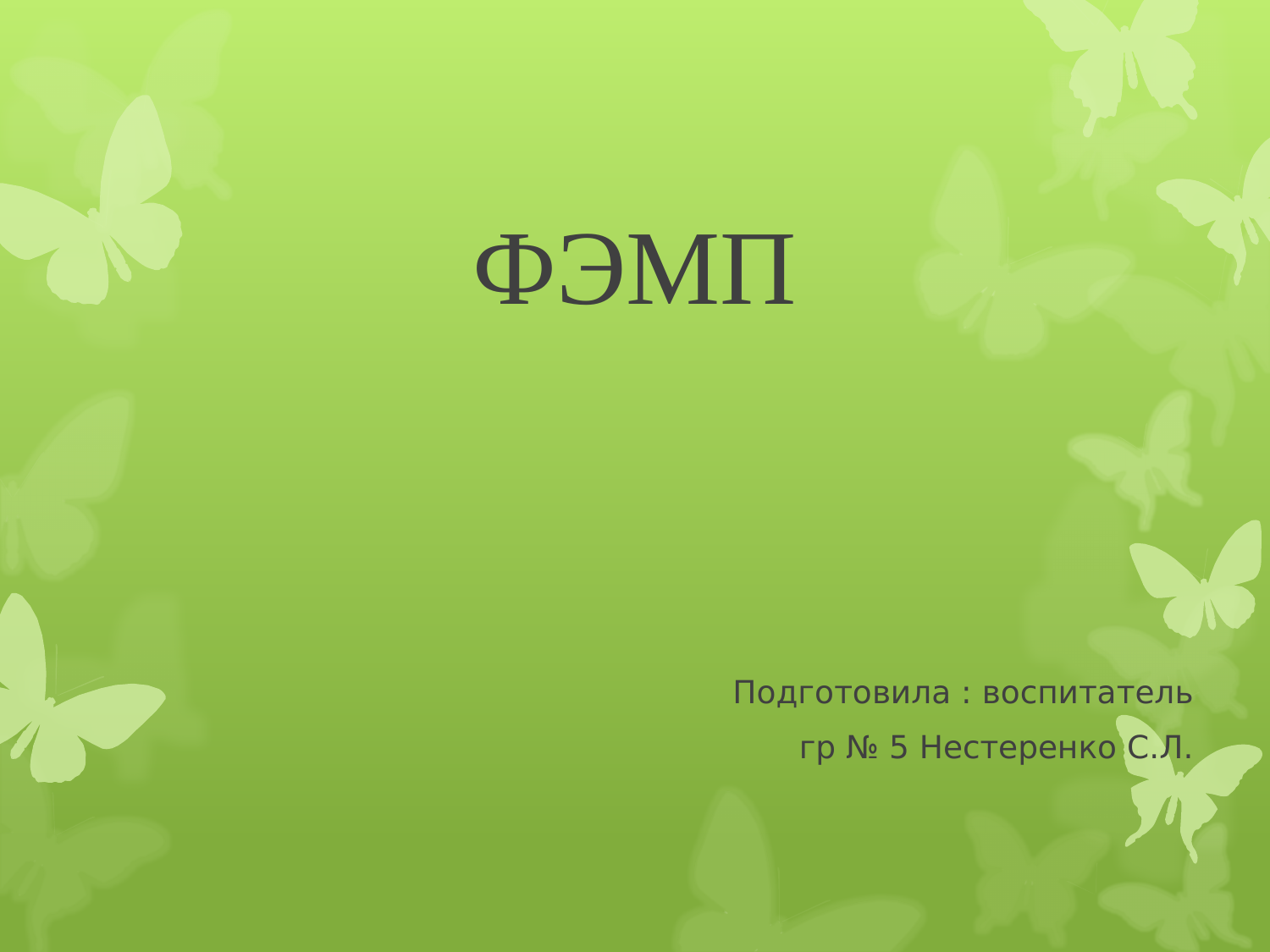

# ФЭМП
Подготовила : воспитатель
 гр № 5 Нестеренко С.Л.